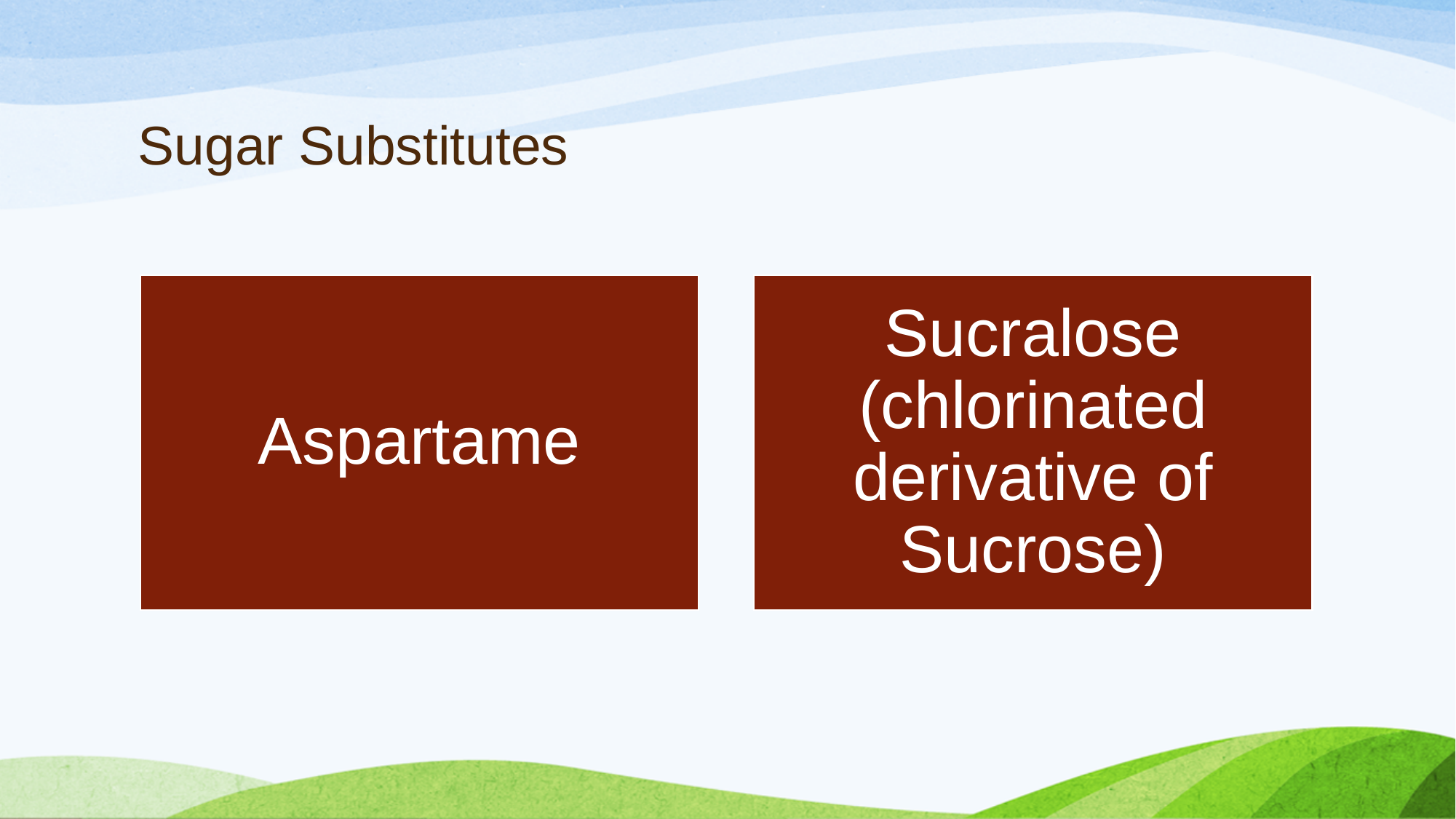

# Sugar Substitutes
Aspartame
Sucralose (chlorinated derivative of Sucrose)